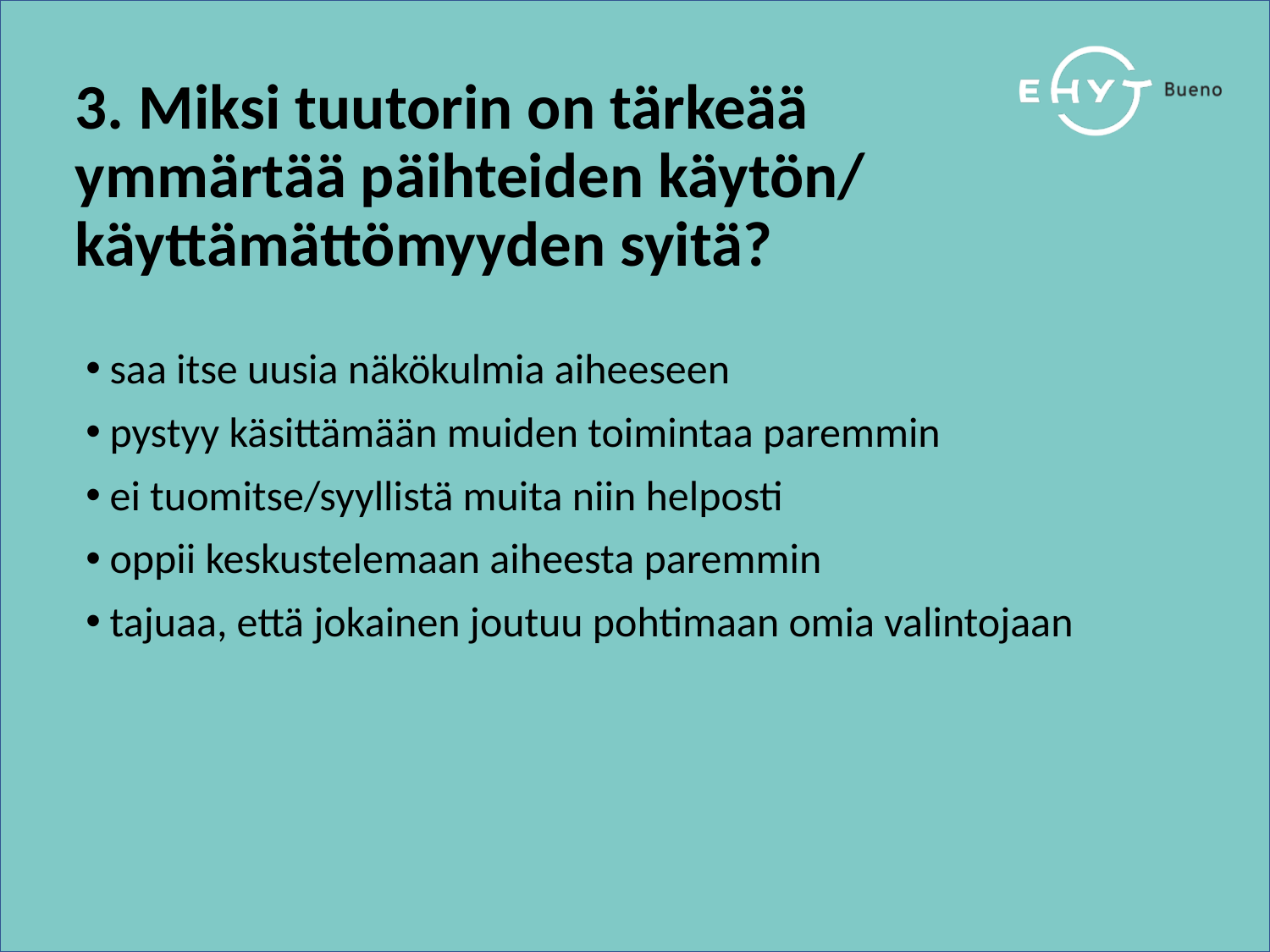

# 3. Miksi tuutorin on tärkeää ymmärtää päihteiden käytön/ käyttämättömyyden syitä?
saa itse uusia näkökulmia aiheeseen
pystyy käsittämään muiden toimintaa paremmin
ei tuomitse/syyllistä muita niin helposti
oppii keskustelemaan aiheesta paremmin
tajuaa, että jokainen joutuu pohtimaan omia valintojaan